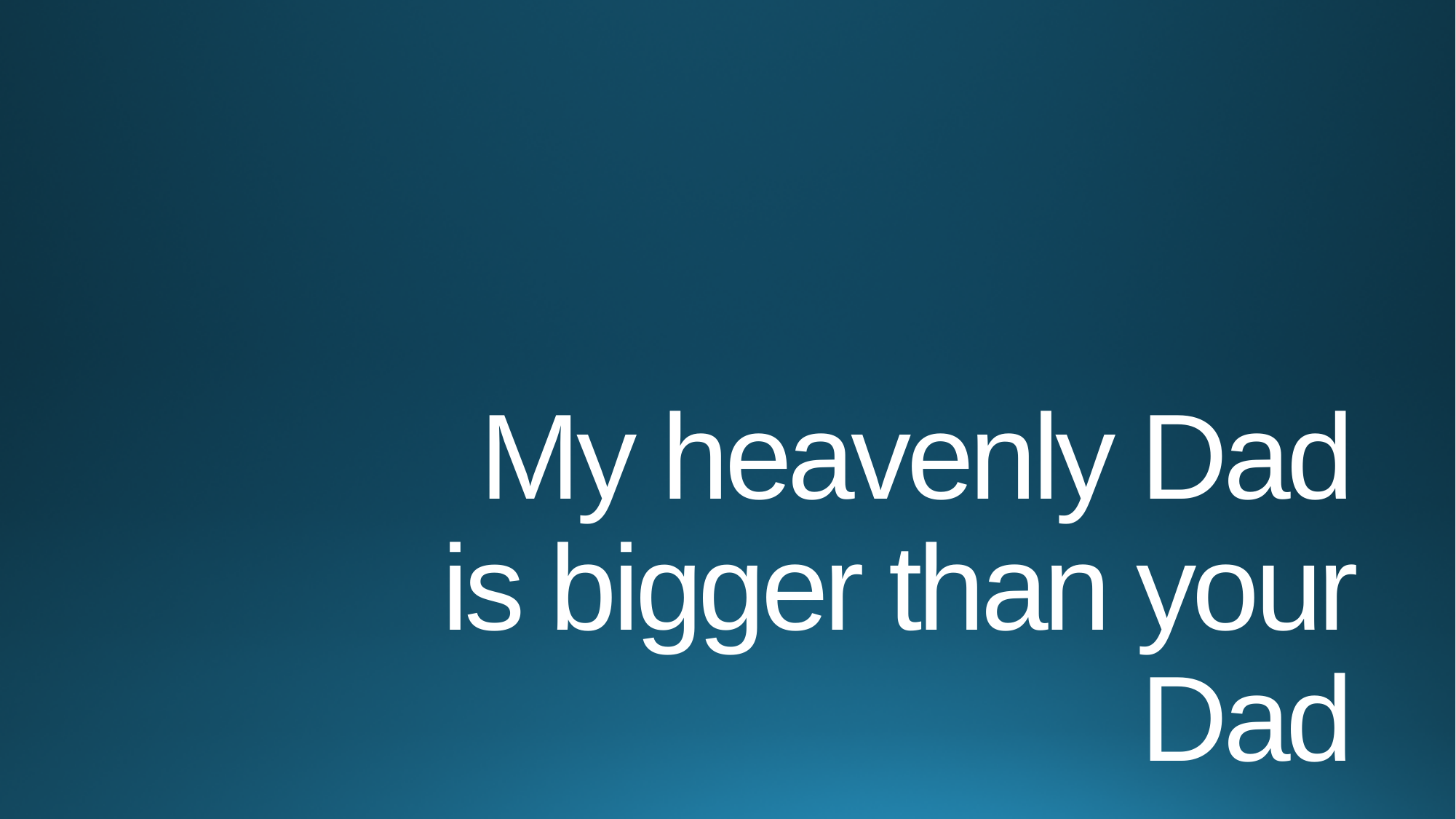

# My heavenly Dad is bigger than your Dad